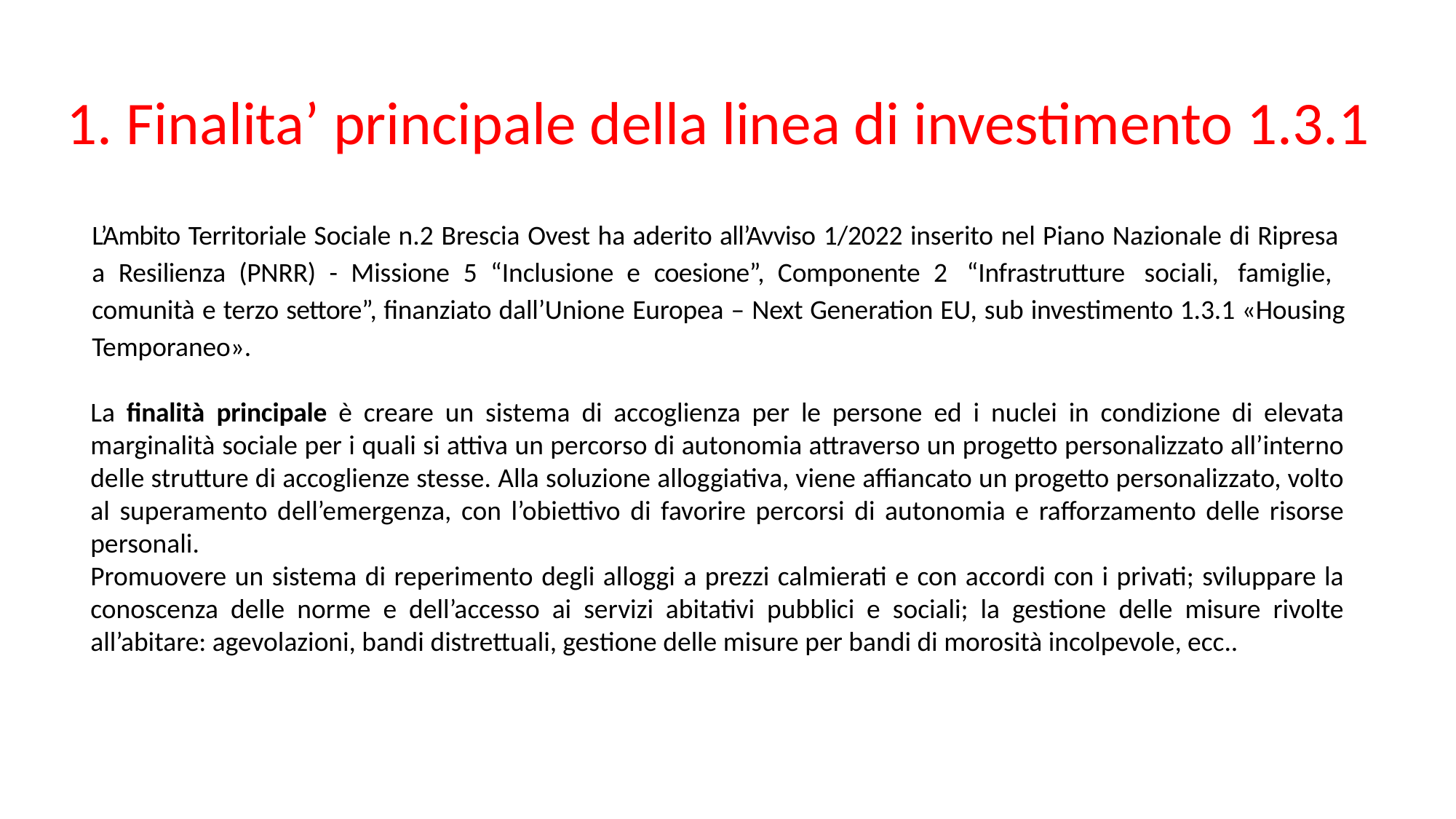

# 1. Finalita’ principale della linea di investimento 1.3.1
L’Ambito Territoriale Sociale n.2 Brescia Ovest ha aderito all’Avviso 1/2022 inserito nel Piano Nazionale di Ripresa  a Resilienza (PNRR) - Missione 5 “Inclusione e coesione”, Componente 2 “Infrastrutture sociali, famiglie,  comunità e terzo settore”, finanziato dall’Unione Europea – Next Generation EU, sub investimento 1.3.1 «Housing Temporaneo».

La finalità principale è creare un sistema di accoglienza per le persone ed i nuclei in condizione di elevata marginalità sociale per i quali si attiva un percorso di autonomia attraverso un progetto personalizzato all’interno delle strutture di accoglienze stesse. Alla soluzione alloggiativa, viene affiancato un progetto personalizzato, volto al superamento dell’emergenza, con l’obiettivo di favorire percorsi di autonomia e rafforzamento delle risorse personali.
Promuovere un sistema di reperimento degli alloggi a prezzi calmierati e con accordi con i privati; sviluppare la conoscenza delle norme e dell’accesso ai servizi abitativi pubblici e sociali; la gestione delle misure rivolte all’abitare: agevolazioni, bandi distrettuali, gestione delle misure per bandi di morosità incolpevole, ecc..